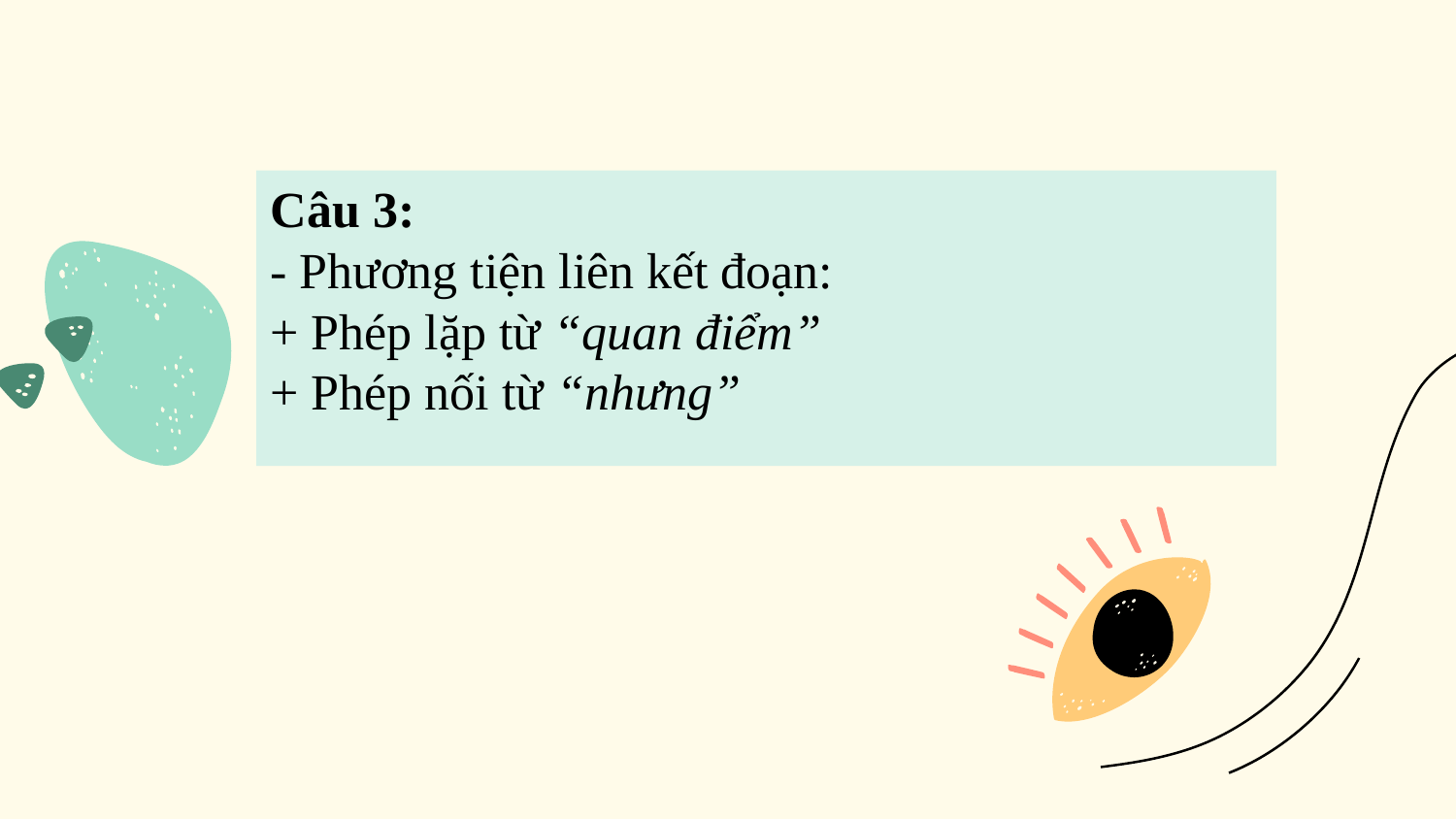

Câu 3:
- Phương tiện liên kết đoạn:
+ Phép lặp từ “quan điểm”
+ Phép nối từ “nhưng”